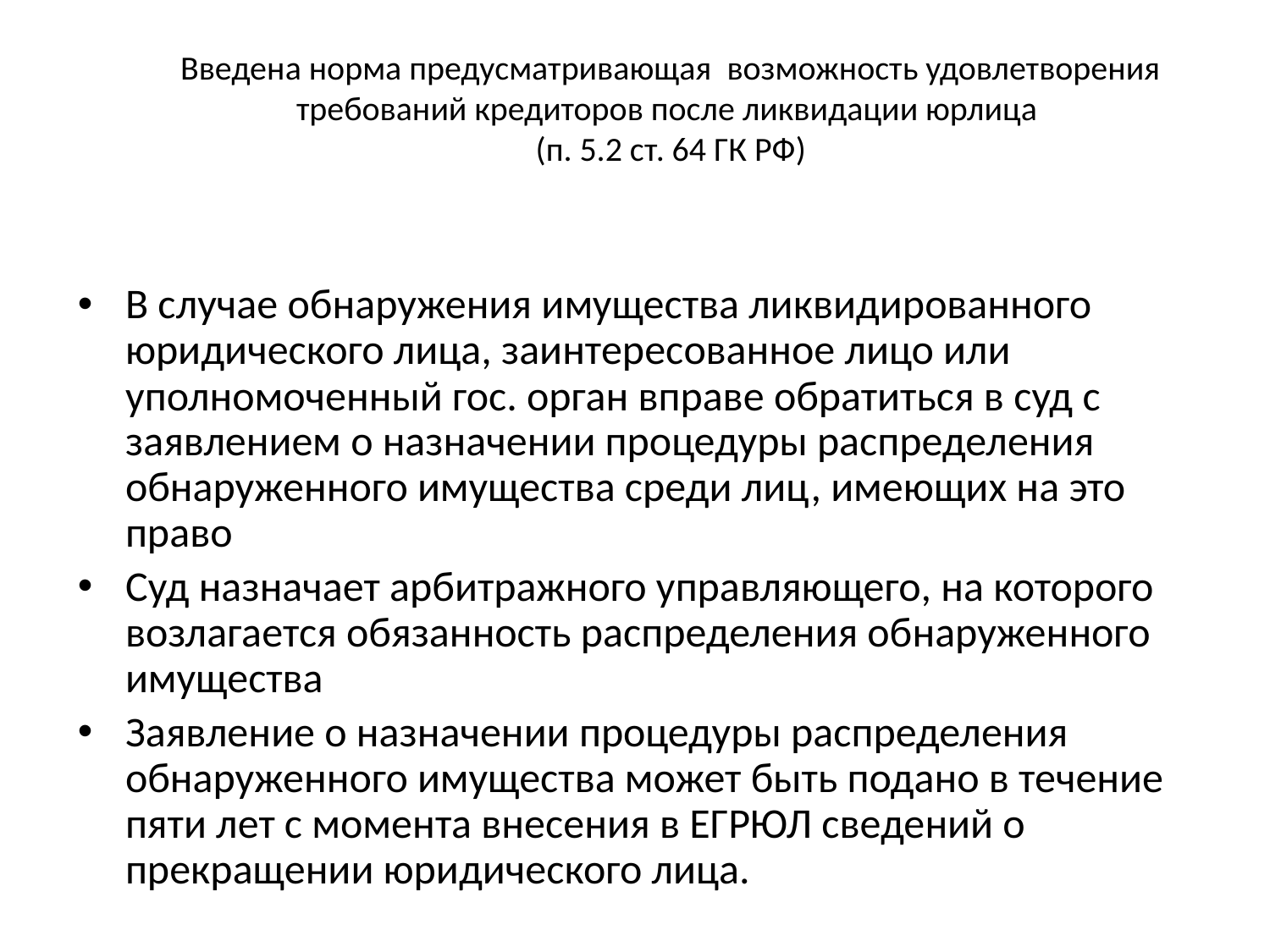

# Введена норма предусматривающая  возможность удовлетворения требований кредиторов после ликвидации юрлица (п. 5.2 ст. 64 ГК РФ)
В случае обнаружения имущества ликвидированного юридического лица, заинтересованное лицо или уполномоченный гос. орган вправе обратиться в суд с заявлением о назначении процедуры распределения обнаруженного имущества среди лиц, имеющих на это право
Суд назначает арбитражного управляющего, на которого возлагается обязанность распределения обнаруженного имущества
Заявление о назначении процедуры распределения обнаруженного имущества может быть подано в течение пяти лет с момента внесения в ЕГРЮЛ сведений о прекращении юридического лица.